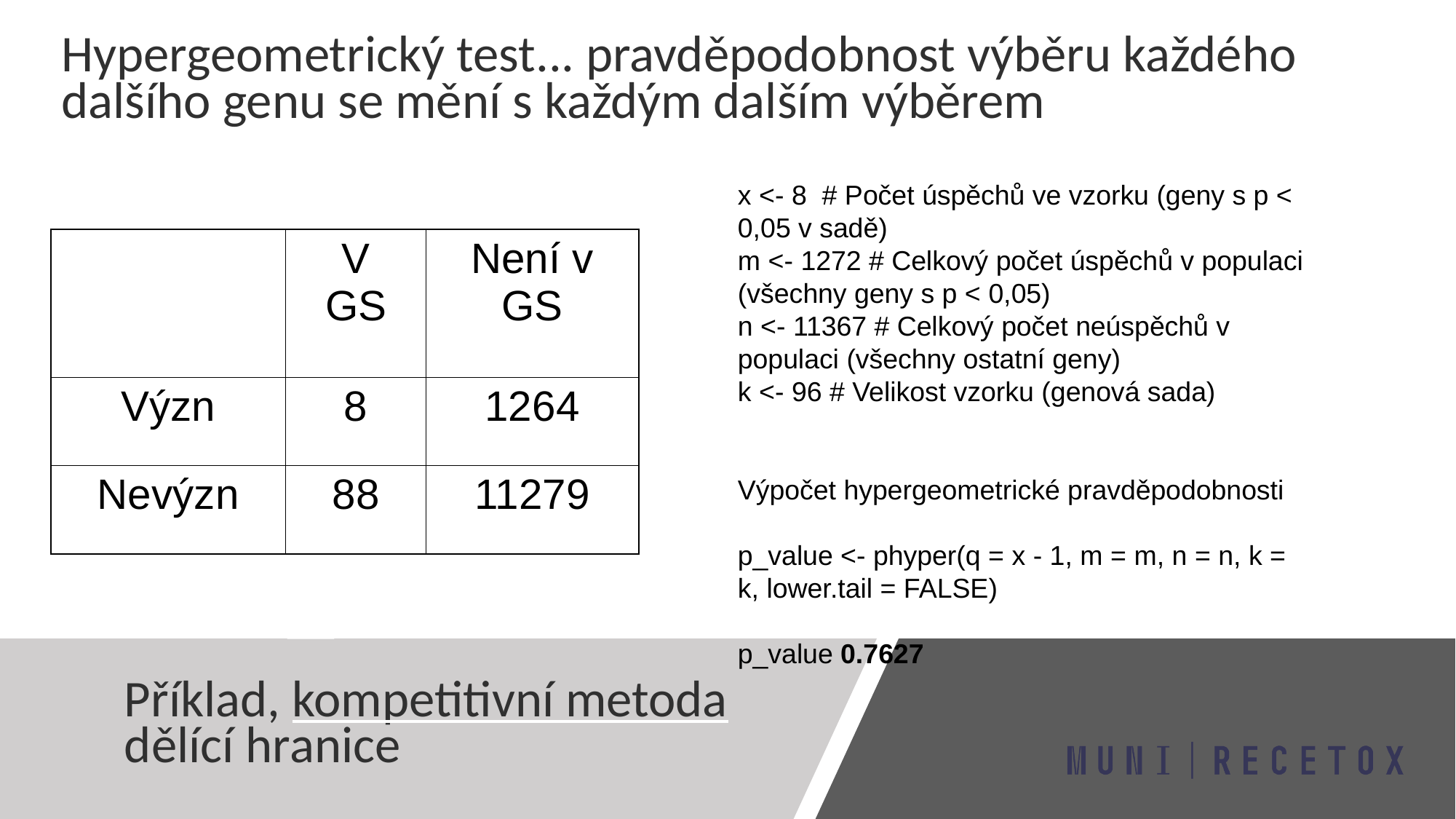

Hypergeometrický test... pravděpodobnost výběru každého dalšího genu se mění s každým dalším výběrem
x <- 8  # Počet úspěchů ve vzorku (geny s p < 0,05 v sadě)
m <- 1272 # Celkový počet úspěchů v populaci (všechny geny s p < 0,05)
n <- 11367 # Celkový počet neúspěchů v populaci (všechny ostatní geny)
k <- 96 # Velikost vzorku (genová sada)

Výpočet hypergeometrické pravděpodobnosti

p_value <- phyper(q = x - 1, m = m, n = n, k = k, lower.tail = FALSE)

p_value 0.7627
|  | V GS | Není v GS |
| --- | --- | --- |
| Význ | 8 | 1264 |
| Nevýzn | 88 | 11279 |

Příklad, kompetitivní metoda dělící hranice